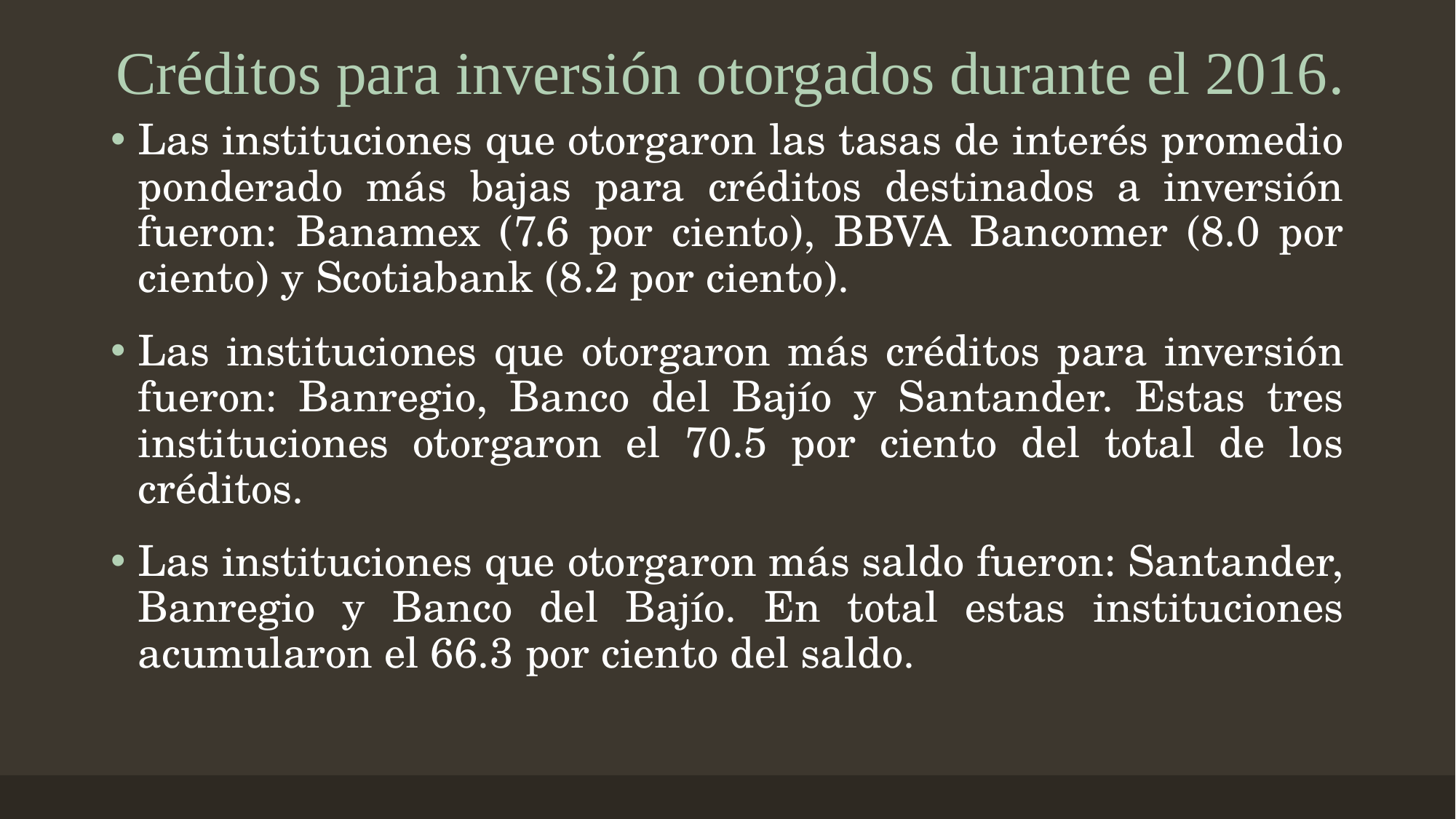

# Créditos para inversión otorgados durante el 2016.
Las instituciones que otorgaron las tasas de interés promedio ponderado más bajas para créditos destinados a inversión fueron: Banamex (7.6 por ciento), BBVA Bancomer (8.0 por ciento) y Scotiabank (8.2 por ciento).
Las instituciones que otorgaron más créditos para inversión fueron: Banregio, Banco del Bajío y Santander. Estas tres instituciones otorgaron el 70.5 por ciento del total de los créditos.
Las instituciones que otorgaron más saldo fueron: Santander, Banregio y Banco del Bajío. En total estas instituciones acumularon el 66.3 por ciento del saldo.